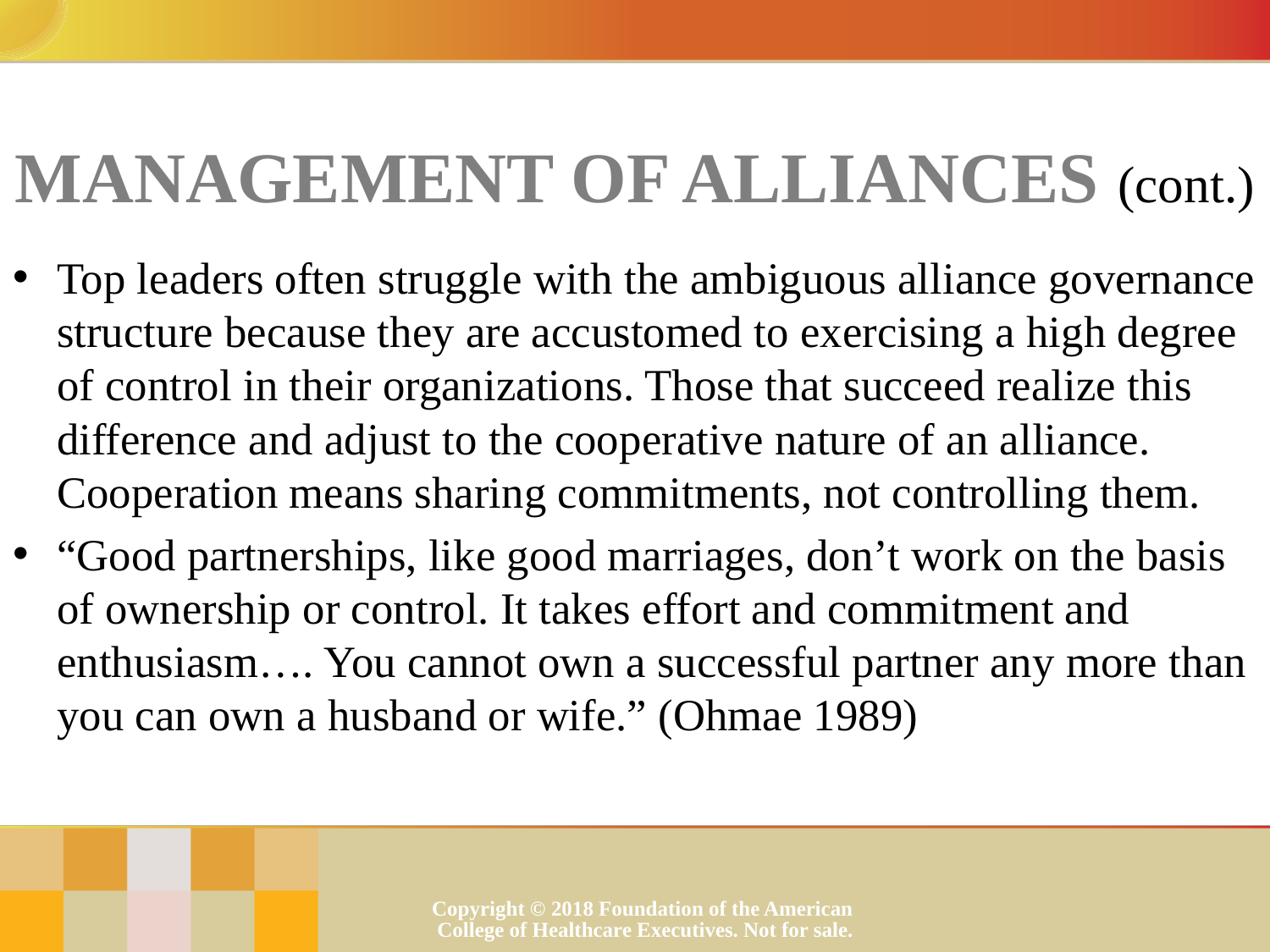

# Management of Alliances (cont.)
Top leaders often struggle with the ambiguous alliance governance structure because they are accustomed to exercising a high degree of control in their organizations. Those that succeed realize this difference and adjust to the cooperative nature of an alliance. Cooperation means sharing commitments, not controlling them.
“Good partnerships, like good marriages, don’t work on the basis of ownership or control. It takes effort and commitment and enthusiasm…. You cannot own a successful partner any more than you can own a husband or wife.” (Ohmae 1989)

Copyright © 2018 Foundation of the American College of Healthcare Executives. Not for sale.